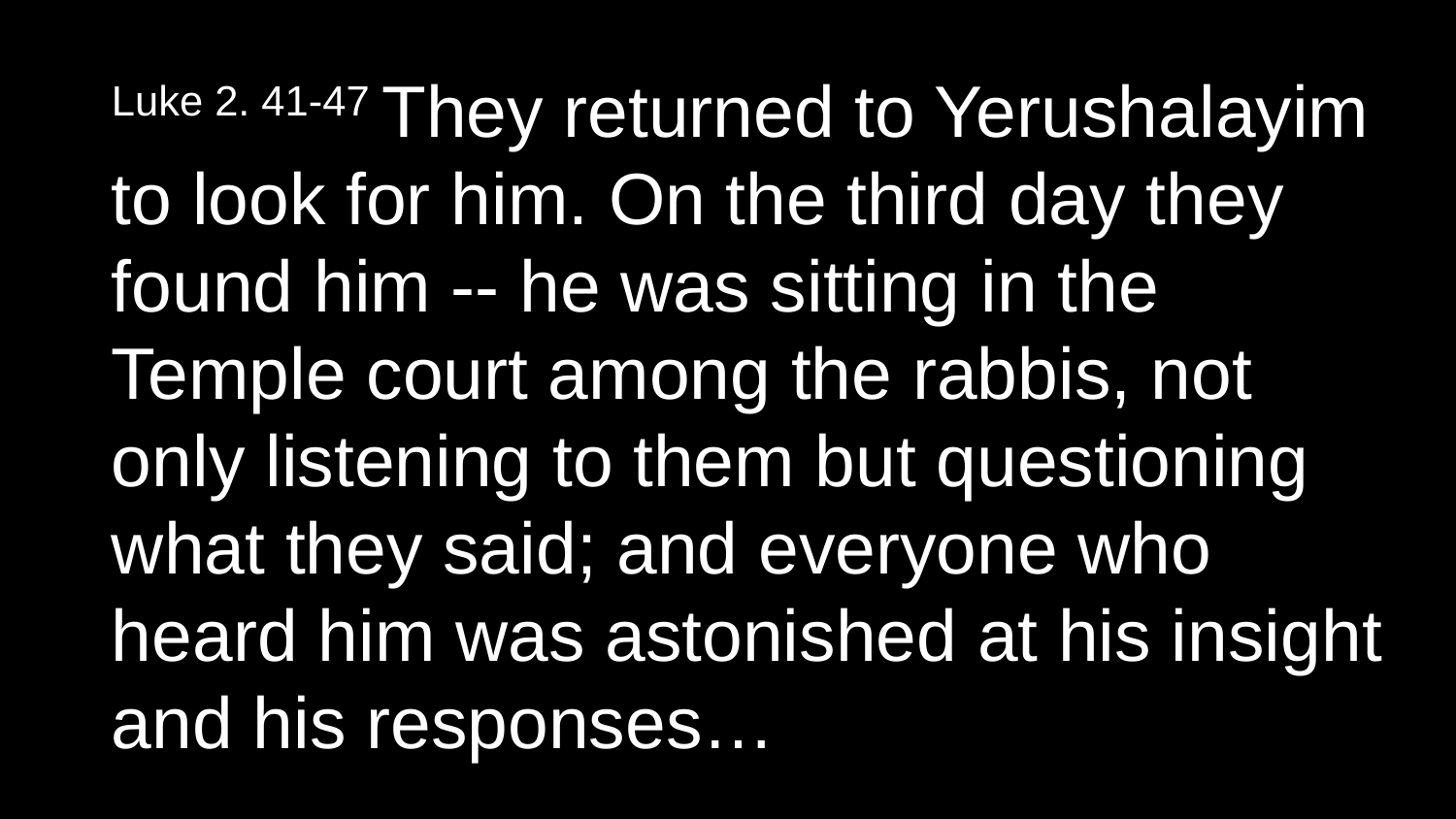

Luke 2. 41-47 They returned to Yerushalayim to look for him. On the third day they found him -- he was sitting in the Temple court among the rabbis, not only listening to them but questioning what they said; and everyone who heard him was astonished at his insight and his responses…